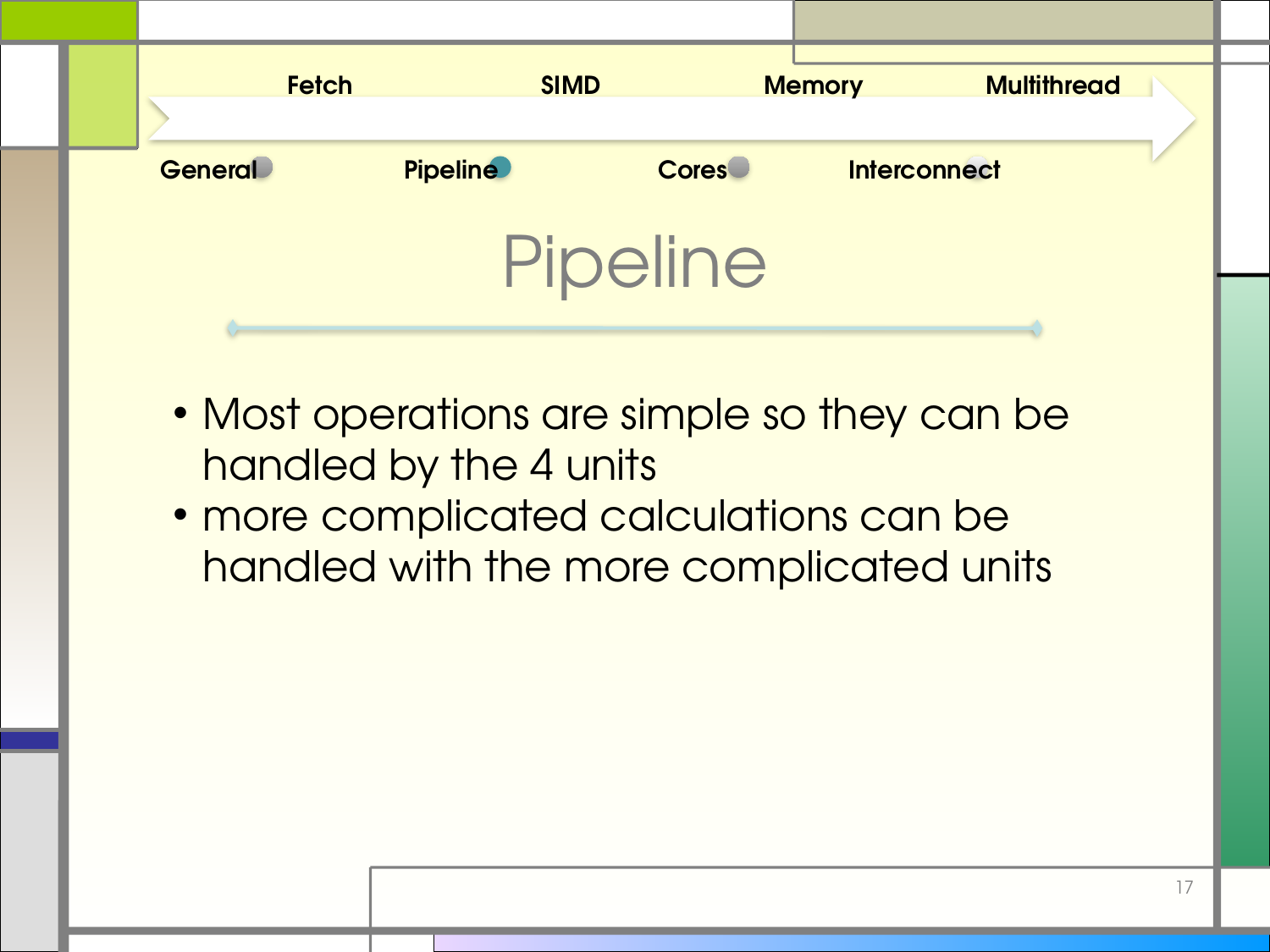

Fetch
SIMD
Memory
Multithread
General
Pipeline
Cores
Interconnect
# Pipeline
Most operations are simple so they can be handled by the 4 units
more complicated calculations can be handled with the more complicated units
17